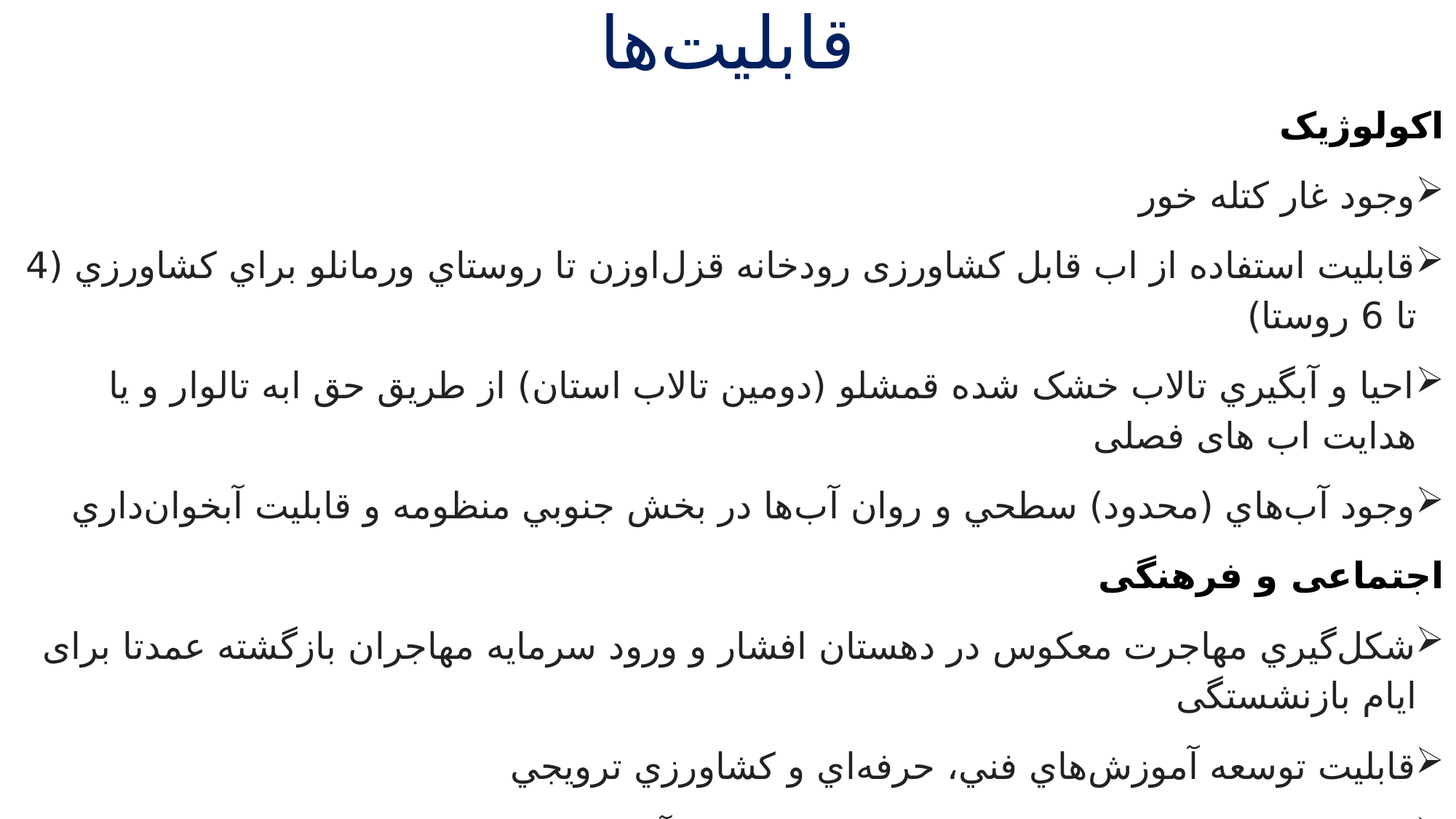

# قابليت‌ها
اکولوژیک
وجود غار کتله خور
قابليت استفاده از اب قابل کشاورزی رودخانه قزل‌اوزن تا روستاي ورمانلو براي کشاورزي (4 تا 6 روستا)
احيا و آبگيري تالاب خشک شده قمشلو (دومين تالاب استان) از طريق حق ابه تالوار و یا هدایت اب های فصلی
وجود آب‌هاي (محدود) سطحي و روان آب‌ها در بخش جنوبي منظومه و قابليت آبخوان‌داري
اجتماعی و فرهنگی
شکل‌گيري مهاجرت معکوس در دهستان افشار و ورود سرمايه مهاجران بازگشته عمدتا برای ایام بازنشستگی
قابليت توسعه آموزش‌هاي فني، حرفه‌اي و کشاورزي ترويجي
وجود روستاهاي با مهاجرت محدود با وجود فقدان آب شرب و کشاورزي (در 8 روستا)
قابليت استفاده از ظرفيت مشارکت مذهبي مناسب روستاها در توسعه روستا